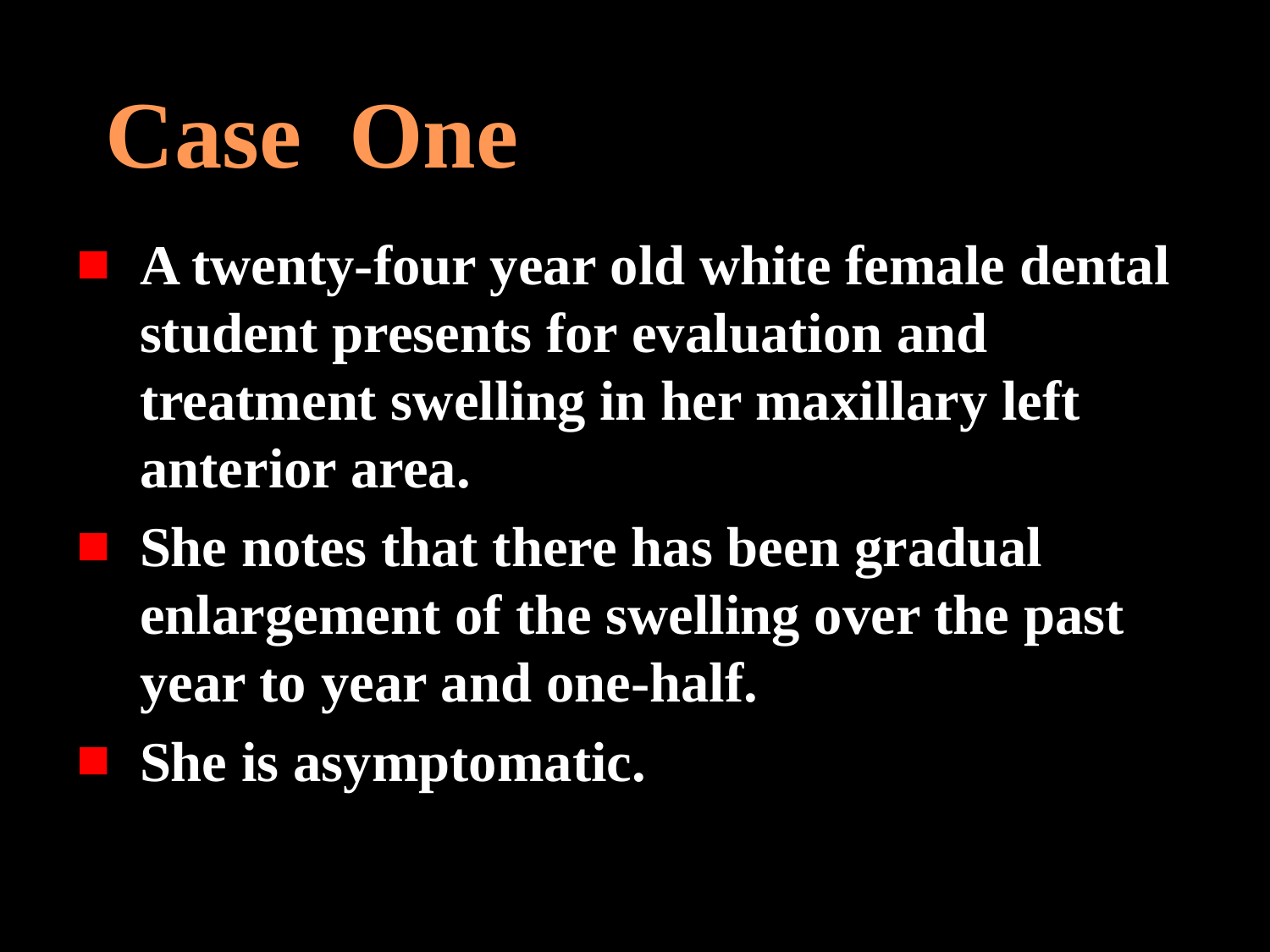

Case  One
A twenty-four year old white female dental student presents for evaluation and treatment swelling in her maxillary left anterior area.
She notes that there has been gradual enlargement of the swelling over the past year to year and one-half.
She is asymptomatic.